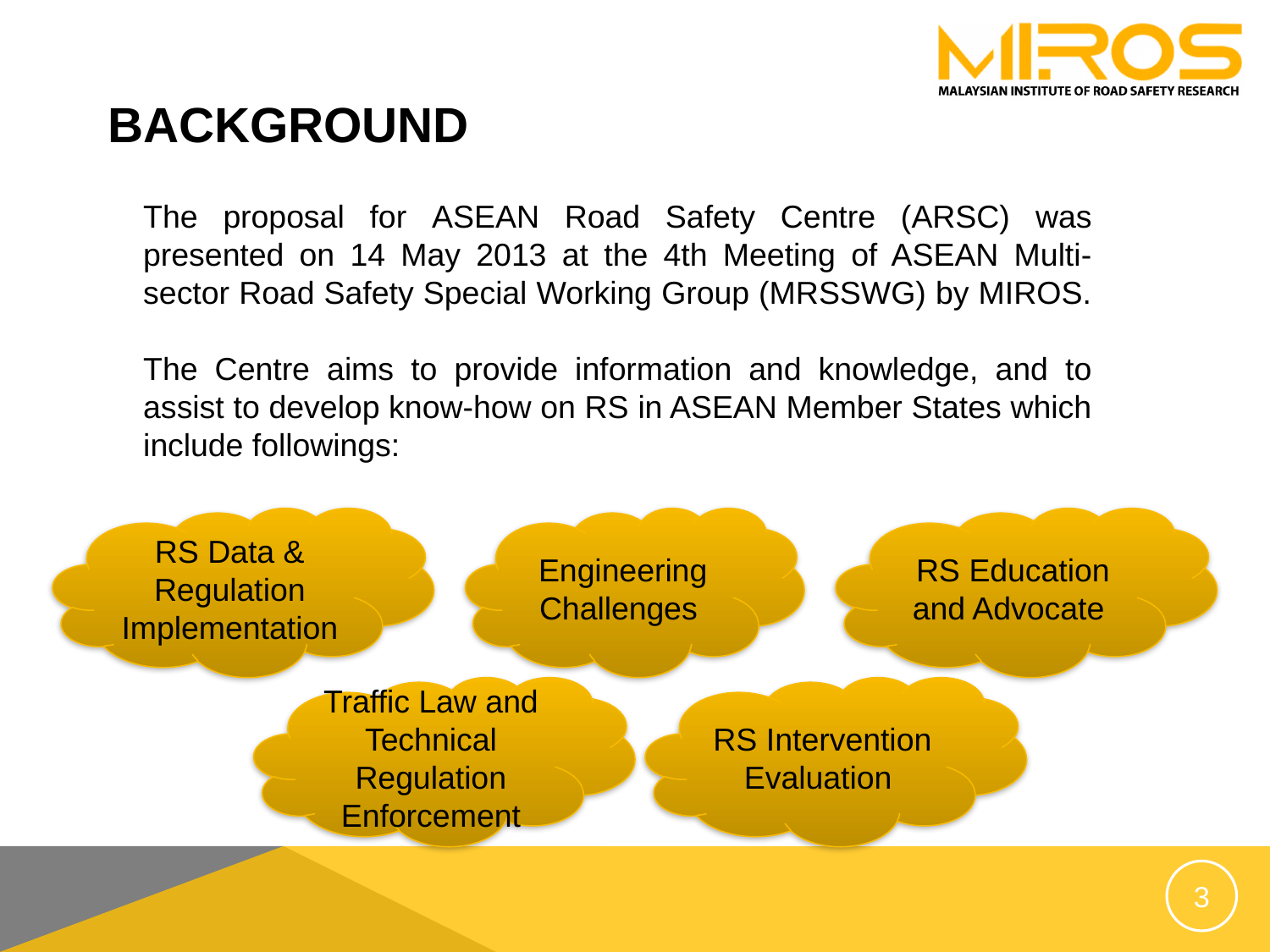

# Background
The proposal for ASEAN Road Safety Centre (ARSC) was presented on 14 May 2013 at the 4th Meeting of ASEAN Multi-sector Road Safety Special Working Group (MRSSWG) by MIROS.

The Centre aims to provide information and knowledge, and to assist to develop know-how on RS in ASEAN Member States which include followings:
RS Data & Regulation Implementation
Engineering Challenges
RS Education and Advocate
Traffic Law and Technical Regulation Enforcement
RS Intervention Evaluation
3